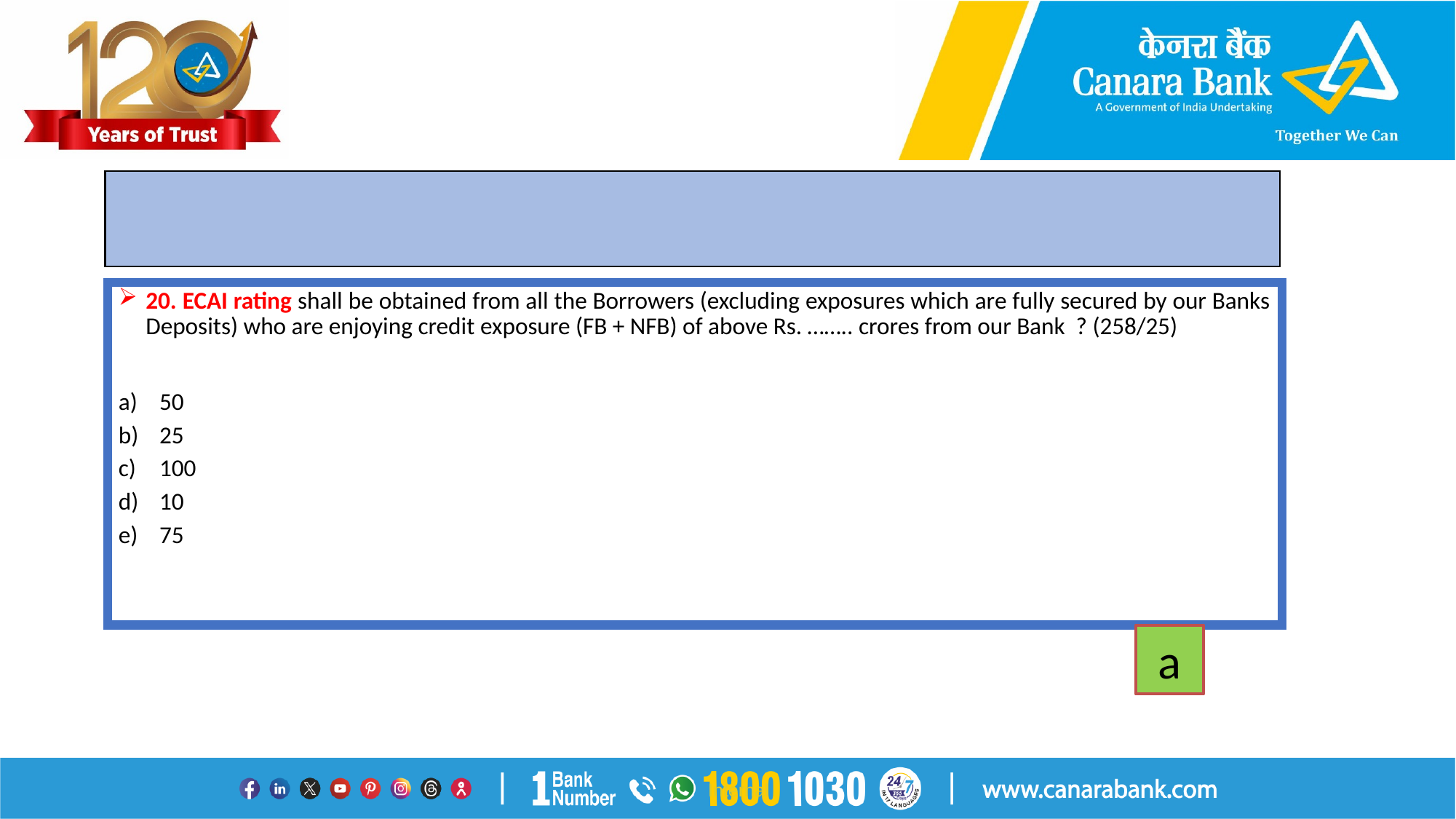

#
20. ECAI rating shall be obtained from all the Borrowers (excluding exposures which are fully secured by our Banks Deposits) who are enjoying credit exposure (FB + NFB) of above Rs. …….. crores from our Bank  ? (258/25)

50
25
100
10
75
a
Internal